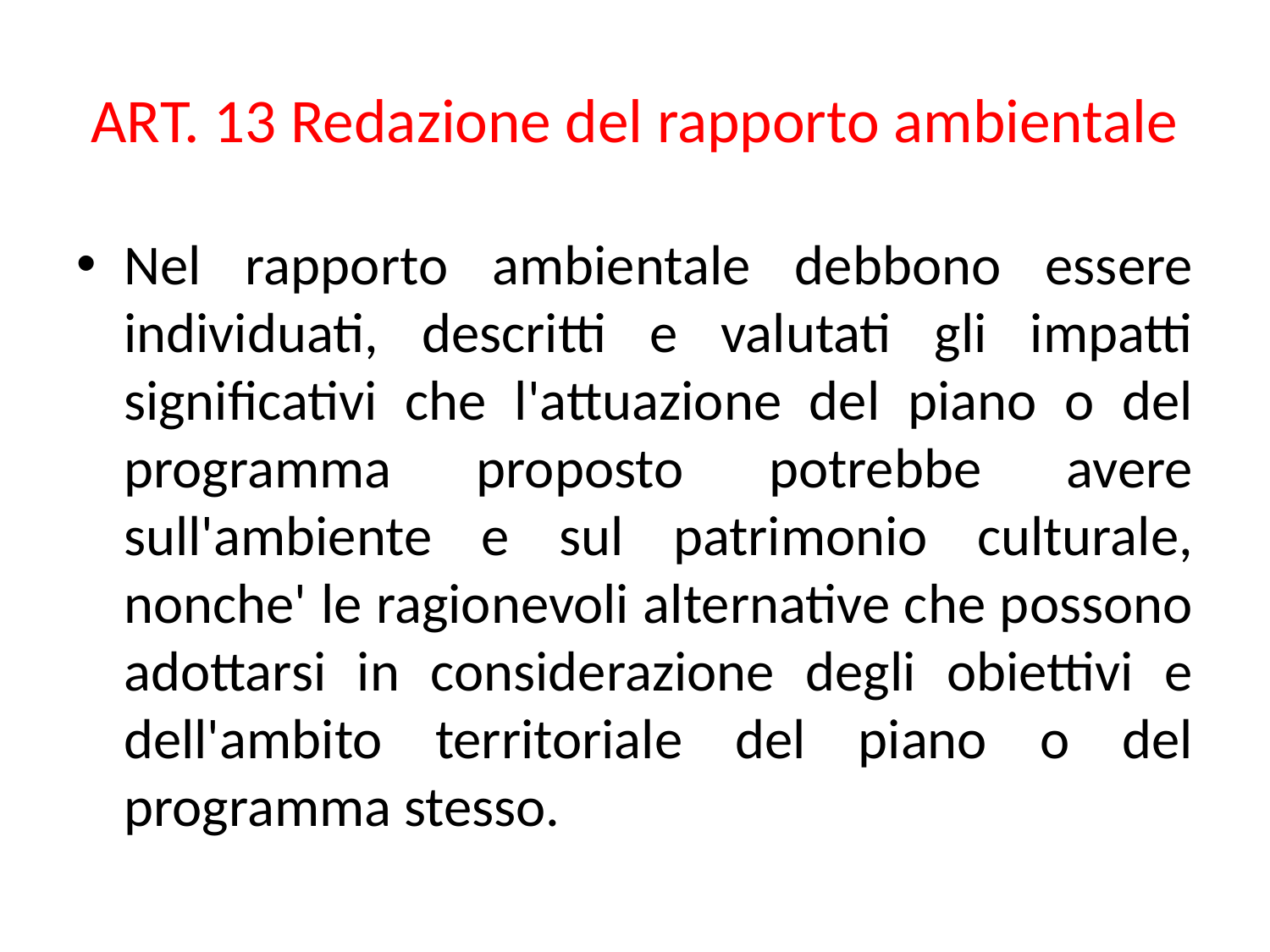

# ART. 13 Redazione del rapporto ambientale
Nel rapporto ambientale debbono essere individuati, descritti e valutati gli impatti significativi che l'attuazione del piano o del programma proposto potrebbe avere sull'ambiente e sul patrimonio culturale, nonche' le ragionevoli alternative che possono adottarsi in considerazione degli obiettivi e dell'ambito territoriale del piano o del programma stesso.